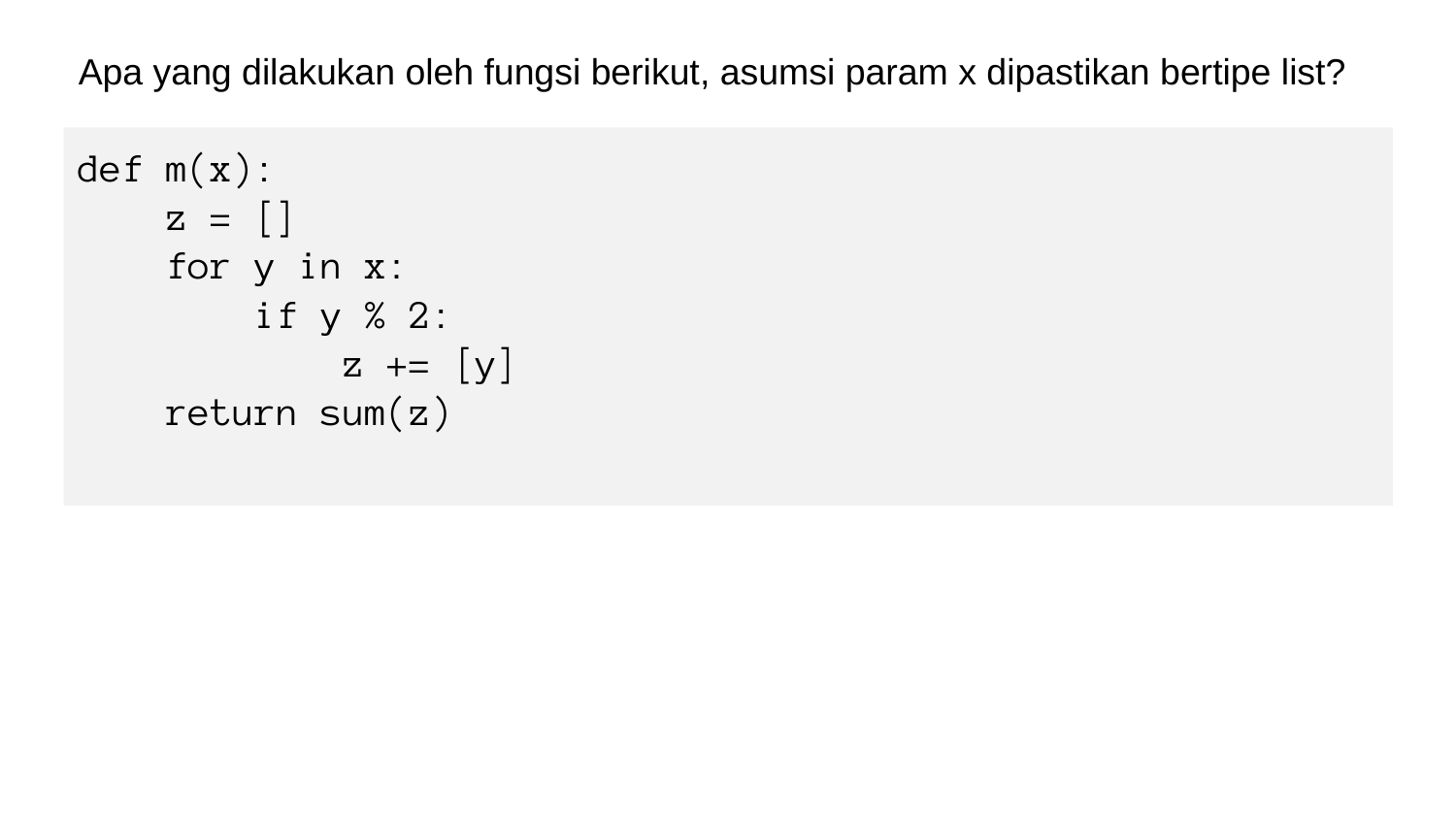

Apa yang dilakukan oleh fungsi berikut, asumsi param x dipastikan bertipe list?
def m(x):
    z = []
    for y in x:
        if y % 2:
            z += [y]
    return sum(z)